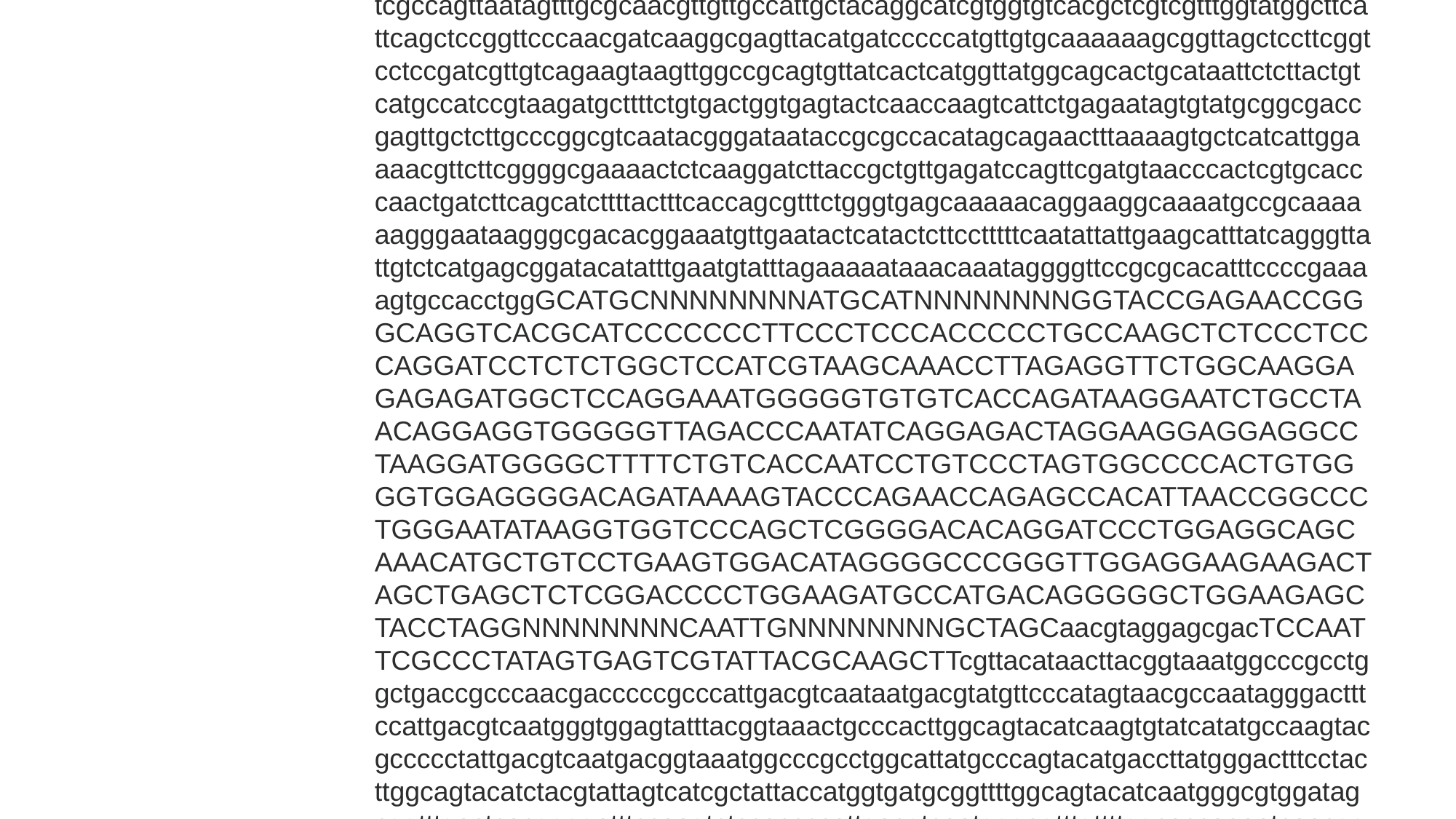

Файлы с NGS лежат в
https://genedev.bionet.nsc.ru/ftp/_RawReads/2025-12-15_BGI/
папки начинаются на Embr и mES
2
Последовательности для длинного ПЦР с 5х в клетках
Вариант 1 (от bc1 до bc5)
LongPCR-AAVS1-F
5' GAGCTCTCGGACCCCTGGAAG 3'
LongPCR-AAVS1-R
5' ATCCTGGGAGGGAGAGCTTGG 3'
GAGCTCTCGGACCCCTGGAAGATGCCATGACAGGGGGCTGGAAGAGCTACCTAGGNNNNNNNNCAATTGNNNNNNNNGCTAGCaacgtaggagcgacTCCAATTCGCCCTATAGTGAGTCGTATTACGCAAGCTTcgttacataacttacggtaaatggcccgcctggctgaccgcccaacgacccccgcccattgacgtcaataatgacgtatgttcccatagtaacgccaatagggactttccattgacgtcaatgggtggagtatttacggtaaactgcccacttggcagtacatcaagtgtatcatatgccaagtacgccccctattgacgtcaatgacggtaaatggcccgcctggcattatgcccagtacatgaccttatgggactttcctacttggcagtacatctacgtattagtcatcgctattaccatggtgatgcggttttggcagtacatcaatgggcgtggatagcggtttgactcacggggatttccaagtctccaccccattgacgtcaatgggagtttgttttggcaccaaaatcaacgggactttccaaaatgtcgtaacaactccgccccattgacgcaaatgggcggtaggcgtgtacggtgggaggtctatataagcagagctACTAGTGCNNNNNNNNcTTAAGNNNNNNNNgaattctagcgccaccatggtgagcaagggcgaggaggataacatggccatcatcaaggagttcatgcgcttcaaggtgcacatggagggctccgtgaacggccacgagttcgagatcgagggcgagggcgagggccgcccctacgagggcacccagaccgccaagctgaaggtgaccaagggtggccccctgcccttcgcctgggacatcctgtcccctcagttcatgtacggctccaaggcctacgtgaagcaccccgccgacatccccgactacttgaagctgtccttccccgagggcttcaagtgggagcgcgtgatgaacttcgaggacggcggcgtggtgaccgtgacccaggactcctccctgcaggacggcgagttcatctacaaggtgaagctgcgcggcaccaacttcccctccgacggccccgtaatgcagaagaagaccatgggctgggaggcctcctccgagcggatgtaccccgaggacggcgccctgaagggcgagatcaagcagaggctgaagctgaaggacggcggccactacgacgctgaggtcaagaccacctacaaggccaagaagcccgtgcagctgcccggcgcctacaacgtcaacatcaagttggacatcacctcccacaacgaggactacaccatcgtggaacagtacgaacgcgccgagggccgccactccaccggcggcatggacgagctgtacaagTGANNNNNNNNTGATCANNNNNNNNACCTGGTcgatctttttccctctgccaaaaattatggggacatcatgaagccccttgagcatctgacttctggctaataaaggaaatttattttcattgcaatagtgtgttggaattttttgtgtctctcactcggaaggacatatgggagggcaaatcatttaaaacatcagaatgagtatttggtttagagtttggcaacatatgcccatatgctggctgccatgaacaaaggttggctataaagaggtcatcagtatatgaaacagccccctgctgtccattccttattccatagaaaagccttgacttgaggttagattttttttatattttgttttgtgttatttttttctttaacatccctaaaattttccttacatgttttactagccagatttttcctcctctcctgactactcccagtcatagctgtccctcttctcttatggagatccctcgacctgcagcccaagctgatccgctgcattaatgaatcggccaacgcgcggggagaggcggtttgcgtattgggcgctcttccgcttcctcgctcactgactcgctgcgctcggtcgttcggctgcggcgagcggtatcagctcactcaaaggcggtaatacggttatccacagaatcaggggataacgcaggaaagaacatgtgagcaaaaggccagcaaaaggccaggaaccgtaaaaaggccgcgttgctggcgtttttccataggctccgcccccctgacgagcatcacaaaaatcgacgctcaagtcagaggtggcgaaacccgacaggactataaagataccaggcgtttccccctggaagctccctcgtgcgctctcctgttccgaccctgccgcttaccggatacctgtccgcctttctcccttcgggaagcgtggcgctttctcatagctcacgctgtaggtatctcagttcggtgtaggtcgttcgctccaagctgggctgtgtgcacgaaccccccgttcagcccgaccgctgcgccttatccggtaactatcgtcttgagtccaacccggtaagacacgacttatcgccactggcagcagccactggtaacaggattagcagagcgaggtatgtaggcggtgctacagagttcttgaagtggtggcctaactacggctacactagaagaacagtatttggtatctgcgctctgctgaagccagttaccttcggaaaaagagttggtagctcttgatccggcaaacaaaccaccgctggtagcggtggtttttttgtttgcaagcagcagattacgcgcagaaaaaaaggatctcaagaagatcctttgatcttttctaAGATCTGCCGNNNNNNNNTCTAGANNNNNNNNGAATGCggggtctgacgctcagtggaacgaaaactcacgttaagggattttggtcatgagattatcaaaaaggatcttcacctagatccttttaaattaaaaatgaagttttaaatcaatctaaagtatatatgagtaaacttggtctgacagttaccaatgcttaatcagtgaggcacctatctcagcgatctgtctatttcgttcatccatagttgcctgactccccgtcgtgtagataactacgatacgggagggcttaccatctggccccagtgctgcaatgataccgcgagacccacgctcaccggctccagatttatcagcaataaaccagccagccggaagggccgagcgcagaagtggtcctgcaactttatccgcctccatccagtctattaattgttgccgggaagctagagtaagtagttcgccagttaatagtttgcgcaacgttgttgccattgctacaggcatcgtggtgtcacgctcgtcgtttggtatggcttcattcagctccggttcccaacgatcaaggcgagttacatgatcccccatgttgtgcaaaaaagcggttagctccttcggtcctccgatcgttgtcagaagtaagttggccgcagtgttatcactcatggttatggcagcactgcataattctcttactgtcatgccatccgtaagatgcttttctgtgactggtgagtactcaaccaagtcattctgagaatagtgtatgcggcgaccgagttgctcttgcccggcgtcaatacgggataataccgcgccacatagcagaactttaaaagtgctcatcattggaaaacgttcttcggggcgaaaactctcaaggatcttaccgctgttgagatccagttcgatgtaacccactcgtgcacccaactgatcttcagcatcttttactttcaccagcgtttctgggtgagcaaaaacaggaaggcaaaatgccgcaaaaaagggaataagggcgacacggaaatgttgaatactcatac
tcttcctttttcaatattattgaagcatttatcagggttattgtctcatgagcggatacatatttgaatgtatttagaaaaataaacaaataggggttccgcgcacatttccccgaaaagtgccacctggGCATGCNNNNNNNNATGCATNNNNNNNNGGTACCGAGAACCGGGCAGGTCACGCATCCCCCCCTTCCCTCCCACCCCCTGCCAAGCTCTCCCTCCCAGGAT
Вариант 2 (через слияние от bc4 до bc3)
PCR-ori-F
5' gcaagcagcagattacgcgca 3'
pBR322ori-F
5' gggaaacgcctggtatcttt 3'
gcaagcagcagattacgcgcagaaaaaaaggatctcaagaagatcctttgatcttttctaAGATCTGCCGNNNNNNNNTCTAGANNNNNNNNGAATGCggggtctgacgctcagtggaacgaaaactcacgttaagggattttggtcatgagattatcaaaaaggatcttcacctagatccttttaaattaaaaatgaagttttaaatcaatctaaagtatatatgagtaaacttggtctgacagttaccaatgcttaatcagtgaggcacctatctcagcgatctgtctatttcgttcatccatagttgcctgactccccgtcgtgtagataactacgatacgggagggcttaccatctggccccagtgctgcaatgataccgcgagacccacgctcaccggctccagatttatcagcaataaaccagccagccggaagggccgagcgcagaagtggtcctgcaactttatccgcctccatccagtctattaattgttgccgggaagctagagtaagtagttcgccagttaatagtttgcgcaacgttgttgccattgctacaggcatcgtggtgtcacgctcgtcgtttggtatggcttcattcagctccggttcccaacgatcaaggcgagttacatgatcccccatgttgtgcaaaaaagcggttagctccttcggtcctccgatcgttgtcagaagtaagttggccgcagtgttatcactcatggttatggcagcactgcataattctcttactgtcatgccatccgtaagatgcttttctgtgactggtgagtactcaaccaagtcattctgagaatagtgtatgcggcgaccgagttgctcttgcccggcgtcaatacgggataataccgcgccacatagcagaactttaaaagtgctcatcattggaaaacgttcttcggggcgaaaactctcaaggatcttaccgctgttgagatccagttcgatgtaacccactcgtgcacccaactgatcttcagcatcttttactttcaccagcgtttctgggtgagcaaaaacaggaaggcaaaatgccgcaaaaaagggaataagggcgacacggaaatgttgaatactcatactcttcctttttcaatattattgaagcatttatcagggttattgtctcatgagcggatacatatttgaatgtatttagaaaaataaacaaataggggttccgcgcacatttccccgaaaagtgccacctggGCATGCNNNNNNNNATGCATNNNNNNNNGGTACCGAGAACCGGGCAGGTCACGCATCCCCCCCTTCCCTCCCACCCCCTGCCAAGCTCTCCCTCCCAGGATCCTCTCTGGCTCCATCGTAAGCAAACCTTAGAGGTTCTGGCAAGGAGAGAGATGGCTCCAGGAAATGGGGGTGTGTCACCAGATAAGGAATCTGCCTAACAGGAGGTGGGGGTTAGACCCAATATCAGGAGACTAGGAAGGAGGAGGCCTAAGGATGGGGCTTTTCTGTCACCAATCCTGTCCCTAGTGGCCCCACTGTGGGGTGGAGGGGACAGATAAAAGTACCCAGAACCAGAGCCACATTAACCGGCCCTGGGAATATAAGGTGGTCCCAGCTCGGGGACACAGGATCCCTGGAGGCAGCAAACATGCTGTCCTGAAGTGGACATAGGGGCCCGGGTTGGAGGAAGAAGACTAGCTGAGCTCTCGGACCCCTGGAAGATGCCATGACAGGGGGCTGGAAGAGCTACCTAGGNNNNNNNNCAATTGNNNNNNNNGCTAGCaacgtaggagcgacTCCAATTCGCCCTATAGTGAGTCGTATTACGCAAGCTTcgttacataacttacggtaaatggcccgcctggctgaccgcccaacgacccccgcccattgacgtcaataatgacgtatgttcccatagtaacgccaatagggactttccattgacgtcaatgggtggagtatttacggtaaactgcccacttggcagtacatcaagtgtatcatatgccaagtacgccccctattgacgtcaatgacggtaaatggcccgcctggcattatgcccagtacatgaccttatgggactttcctacttggcagtacatctacgtattagtcatcgctattaccatggtgatgcggttttggcagtacatcaatgggcgtggatagcggtttgactcacggggatttccaagtctccaccccattgacgtcaatgggagtttgttttggcaccaaaatcaacgggactttccaaaatgtcgtaacaactccgccccattgacgcaaatgggcggtaggcgtgtacggtgggaggtctatataagcagagctACTAGTGCNNNNNNNNcTTAAGNNNNNNNNgaattctagcgccaccatggtgagcaagggcgaggaggataacatggccatcatcaaggagttcatgcgcttcaaggtgcacatggagggctccgtgaacggccacgagttcgagatcgagggcgagggcgagggccgcccctacgagggcacccagaccgccaagctgaaggtgaccaagggtggccccctgcccttcgcctgggacatcctgtcccctcagttcatgtacggctccaaggcctacgtgaagcaccccgccgacatccccgactacttgaagctgtccttccccgagggcttcaagtgggagcgcgtgatgaacttcgaggacggcggcgtggtgaccgtgacccaggactcctccctgcaggacggcgagttcatctacaaggtgaagctgcgcggcaccaacttcccctccgacggccccgtaatgcagaagaagaccatgggctgggaggcctcctccgagcggatgtaccccgaggacggcgccctgaagggcgagatcaagcagaggctgaagctgaaggacggcggccactacgacgctgaggtcaagaccacctacaaggccaagaagcccgtgcagctgcccggcgcctacaacgtcaacatcaagttggacatcacctcccacaacgaggactacaccatcgtggaacagtacgaacgcgccgagggccgccactccaccggcggcatggacgagctgtacaagTGANNNNNNNNTGATCANNNNNNNNACCTGGTcgatctttttccctctgccaaaaattatggggacatcatgaagccccttgagcatctgacttctggctaataaaggaaatttattttcattgcaatagtgtgttggaattttttgtgtctctcactcggaaggacatatgggagggcaaatcatttaaaacatcagaatgagtatttggtttagagtttggcaacatatgcccatatgctggctgccatgaacaaaggttggctataaagaggtcatcagtatatgaaacagccccctgctgtccattccttattccatagaaaagccttgacttgaggttagattttttttatattttgttttgtgttatttttttctttaacatccctaaaattttccttacatgttttactagccagatttttcctcctctcctgactactcccagtcatagctgtccctcttctcttatggagatccctcgacctgcagcccaagctgatccgctgcattaatgaatcggccaacgcgcggggagaggcggtttgcgtattgggcgctcttccgcttcctcgctcactgactcgctgcgctcggtcgttcggctgcggcgagcggtatcagctcactcaaaggcggtaat
acggttatccacagaatcaggggataacgcaggaaagaacatgtgagcaaaaggccagcaaaaggccaggaaccgtaaaaaggccgcgttgctggcgtttttccataggctccgcccccctgacgagcatcacaaaaatcgacgctcaagtcagaggtggcgaaacccgacaggactataaagataccaggcgtttccc
Можно обрезать по первым буквам после праймера, чтобы убрать неспефику, но по длине желательно не фильтровать, в обоих случаях могут быть примеси из-за делеций или неспецифики.